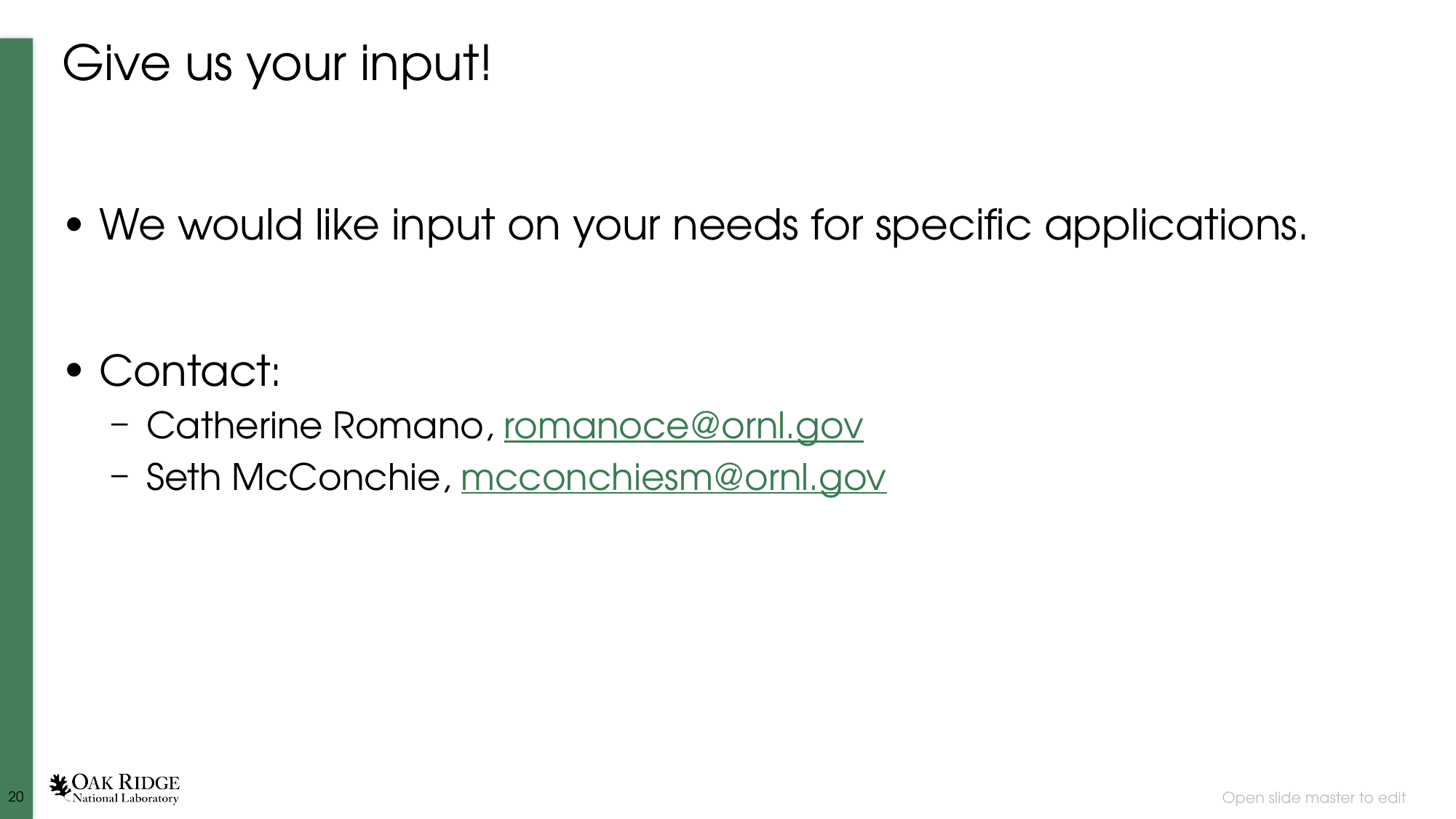

# Give us your input!
We would like input on your needs for specific applications.

Contact:
Catherine Romano, romanoce@ornl.gov
Seth McConchie, mcconchiesm@ornl.gov